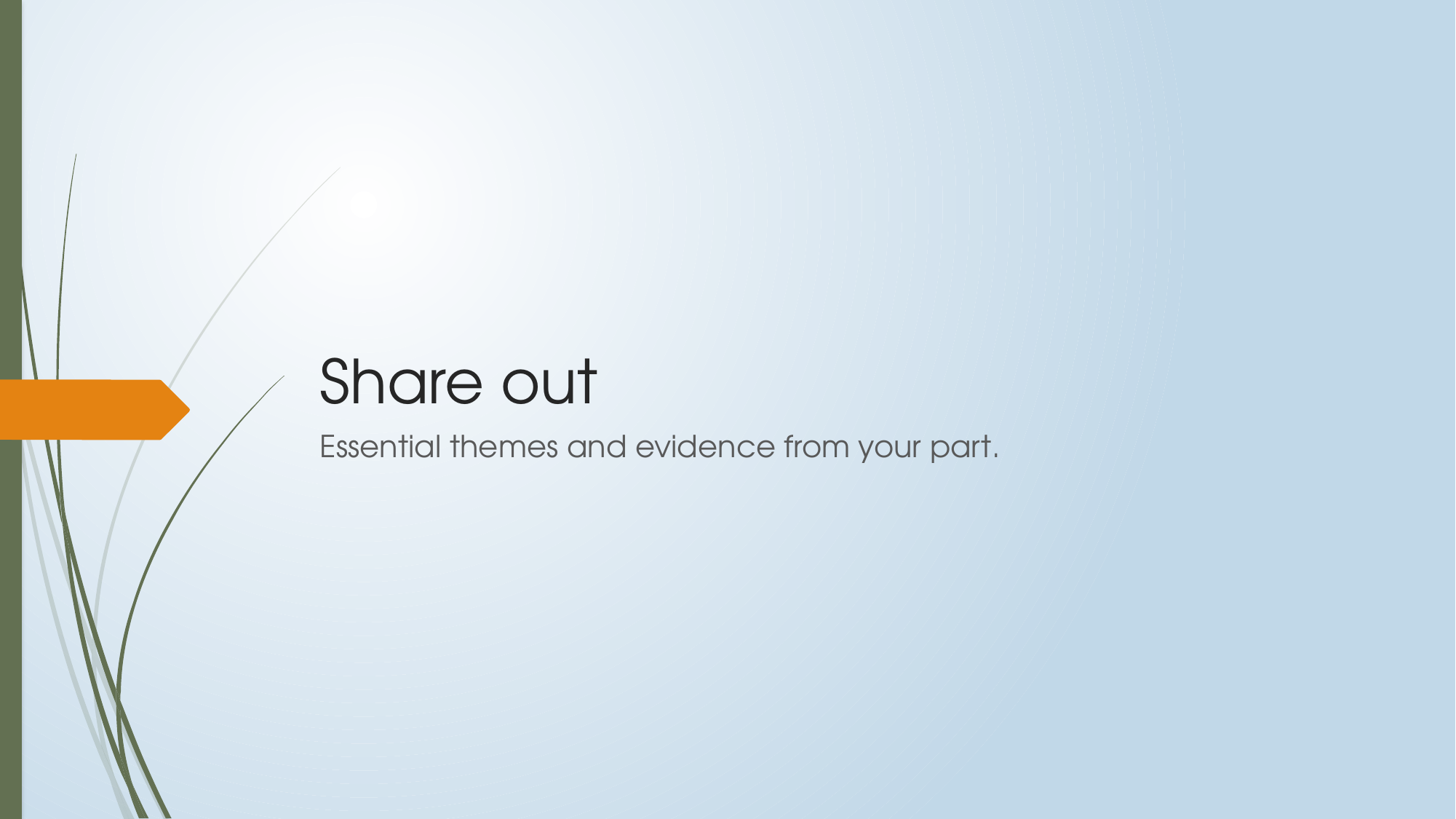

# Share out
Essential themes and evidence from your part.